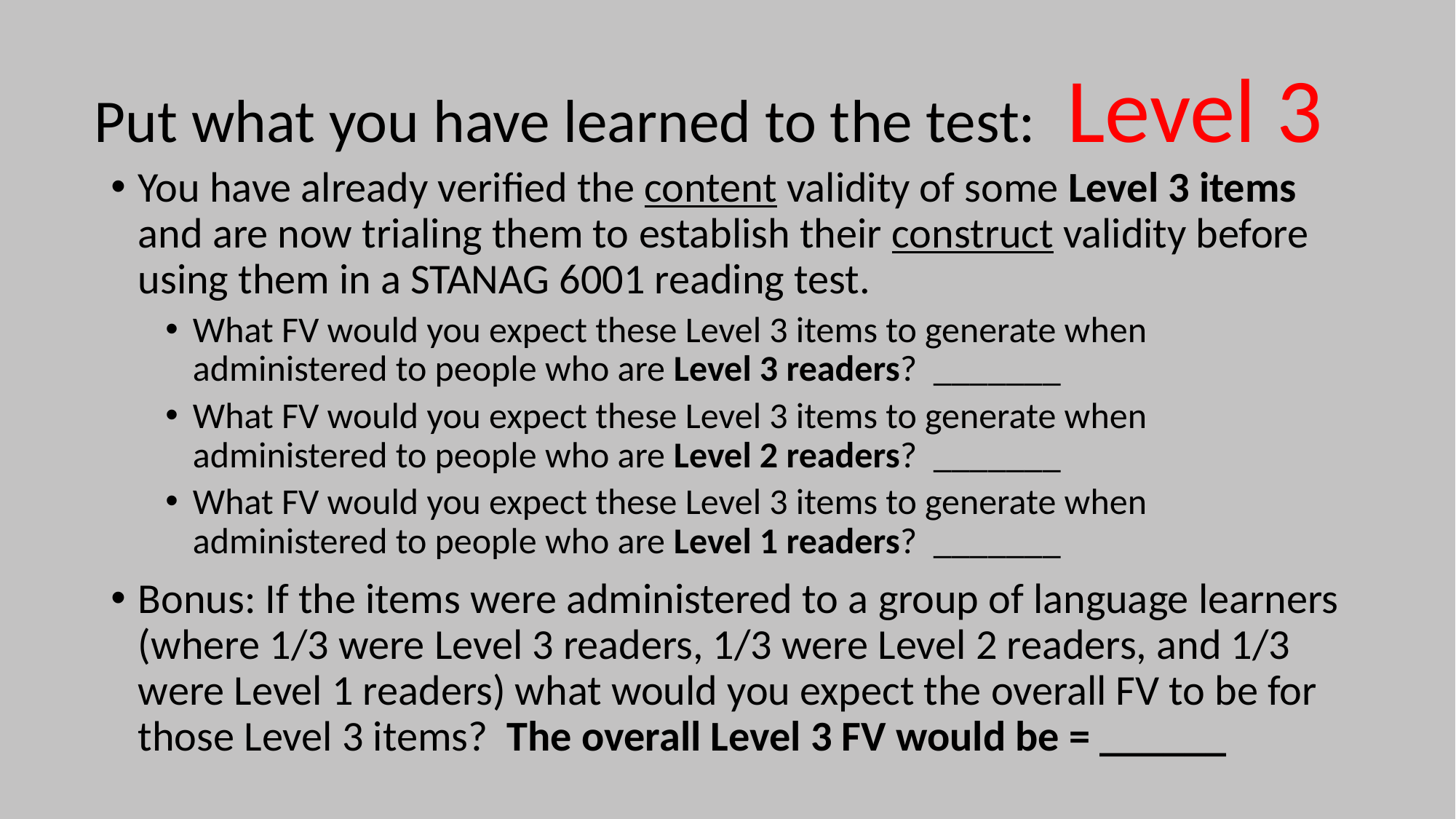

# Put what you have learned to the test:  Level 3
You have already verified the content validity of some Level 3 items and are now trialing them to establish their construct validity before using them in a STANAG 6001 reading test.
What FV would you expect these Level 3 items to generate when administered to people who are Level 3 readers?  _______
What FV would you expect these Level 3 items to generate when administered to people who are Level 2 readers?  _______
What FV would you expect these Level 3 items to generate when administered to people who are Level 1 readers?  _______
Bonus: If the items were administered to a group of language learners (where 1/3 were Level 3 readers, 1/3 were Level 2 readers, and 1/3 were Level 1 readers) what would you expect the overall FV to be for those Level 3 items?  The overall Level 3 FV would be = ______